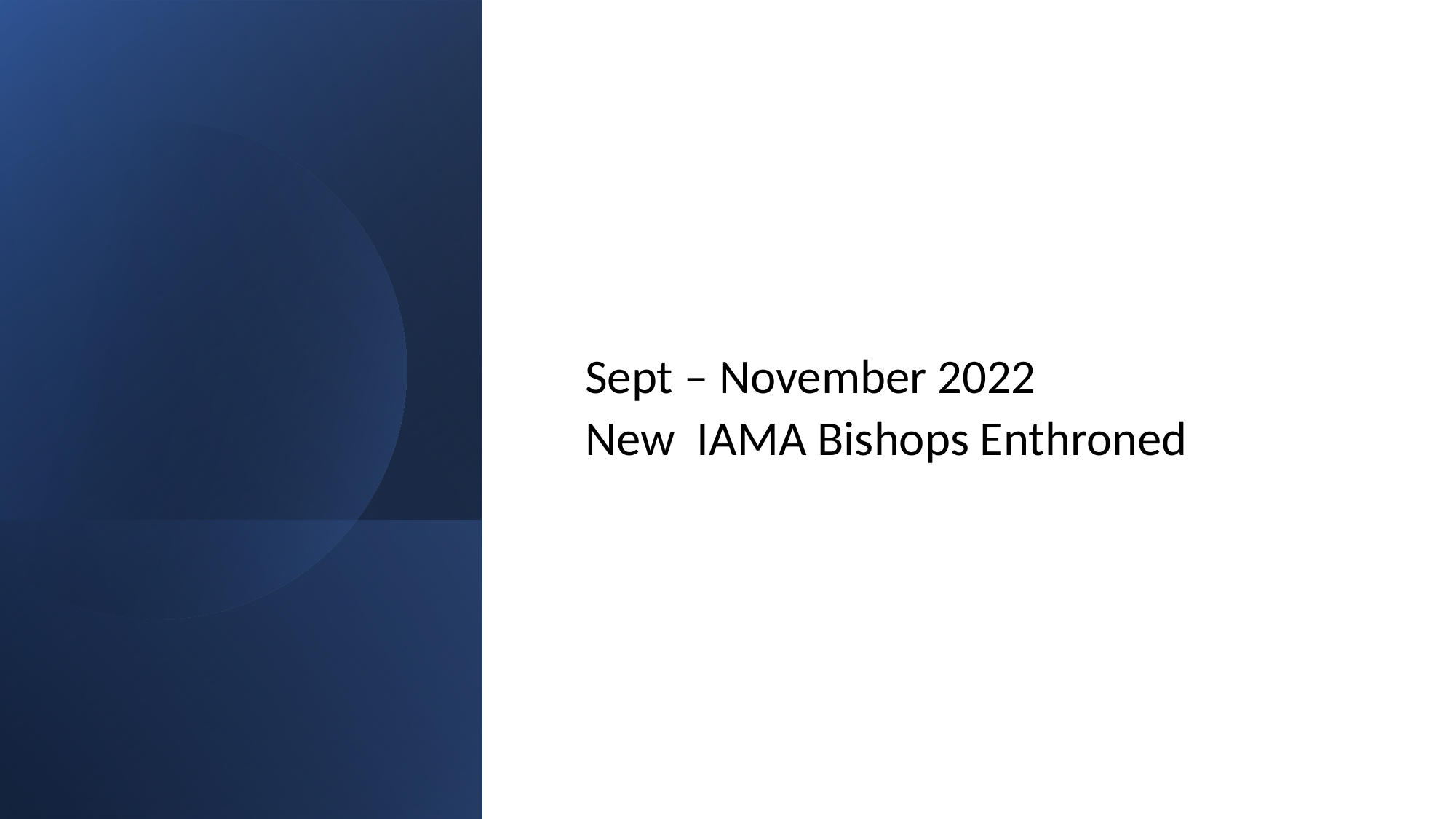

Sept – November 2022
New  IAMA Bishops Enthroned